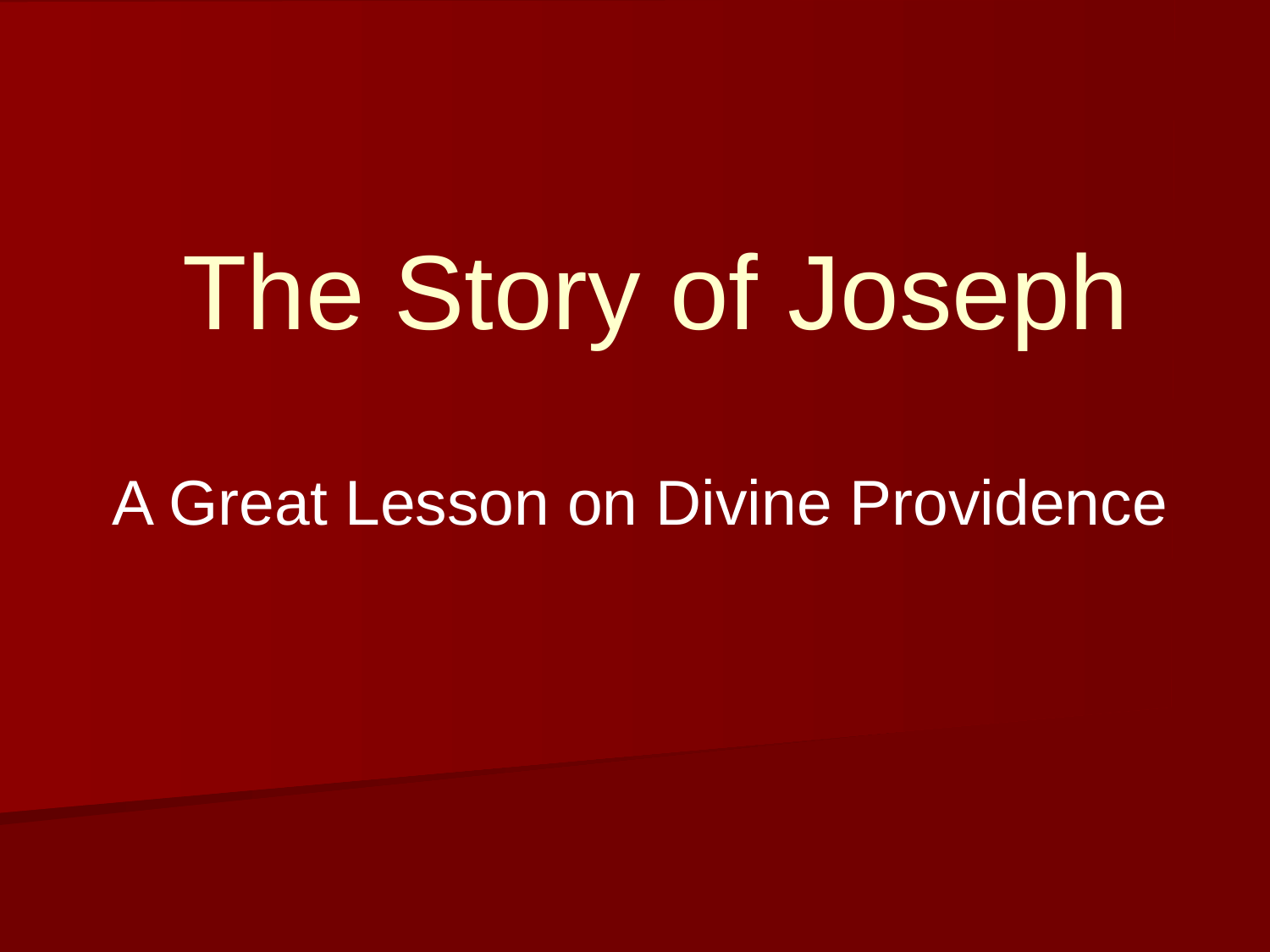

# The Story of Joseph
A Great Lesson on Divine Providence